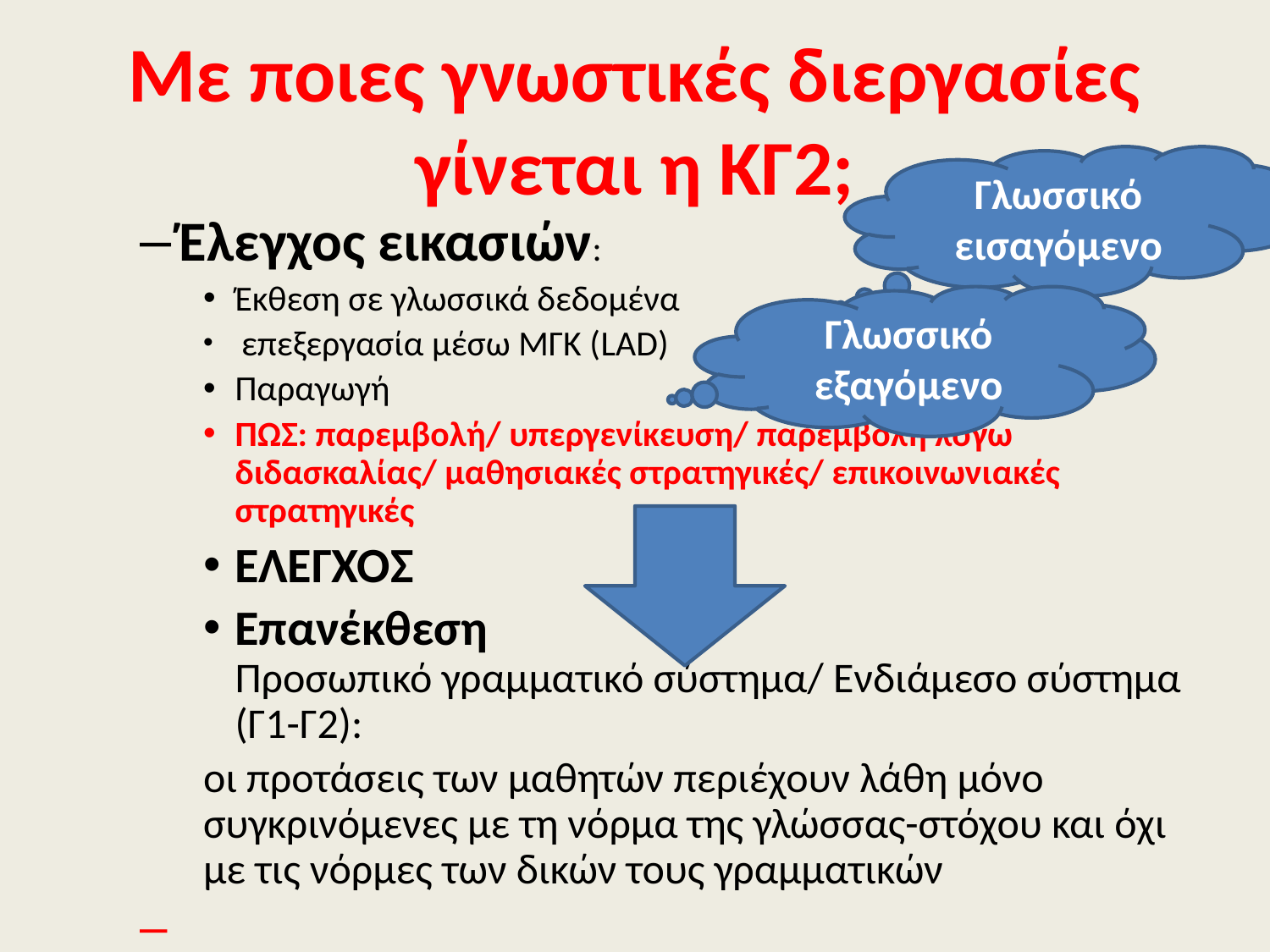

# Με ποιες γνωστικές διεργασίες γίνεται η ΚΓ2;
Γλωσσικό εισαγόμενο
Έλεγχος εικασιών:
Έκθεση σε γλωσσικά δεδομένα
 επεξεργασία μέσω ΜΓΚ (LAD)
Παραγωγή
ΠΩΣ: παρεμβολή/ υπεργενίκευση/ παρεμβολή λόγω διδασκαλίας/ μαθησιακές στρατηγικές/ επικοινωνιακές στρατηγικές
ΕΛΕΓΧΟΣ
Επανέκθεση                               			Προσωπικό γραμματικό σύστημα/ Ενδιάμεσο σύστημα (Γ1-Γ2):
οι προτάσεις των μαθητών περιέχουν λάθη μόνο συγκρινόμενες με τη νόρμα της γλώσσας-στόχου και όχι με τις νόρμες των δικών τους γραμματικών

Γλωσσικό εξαγόμενο